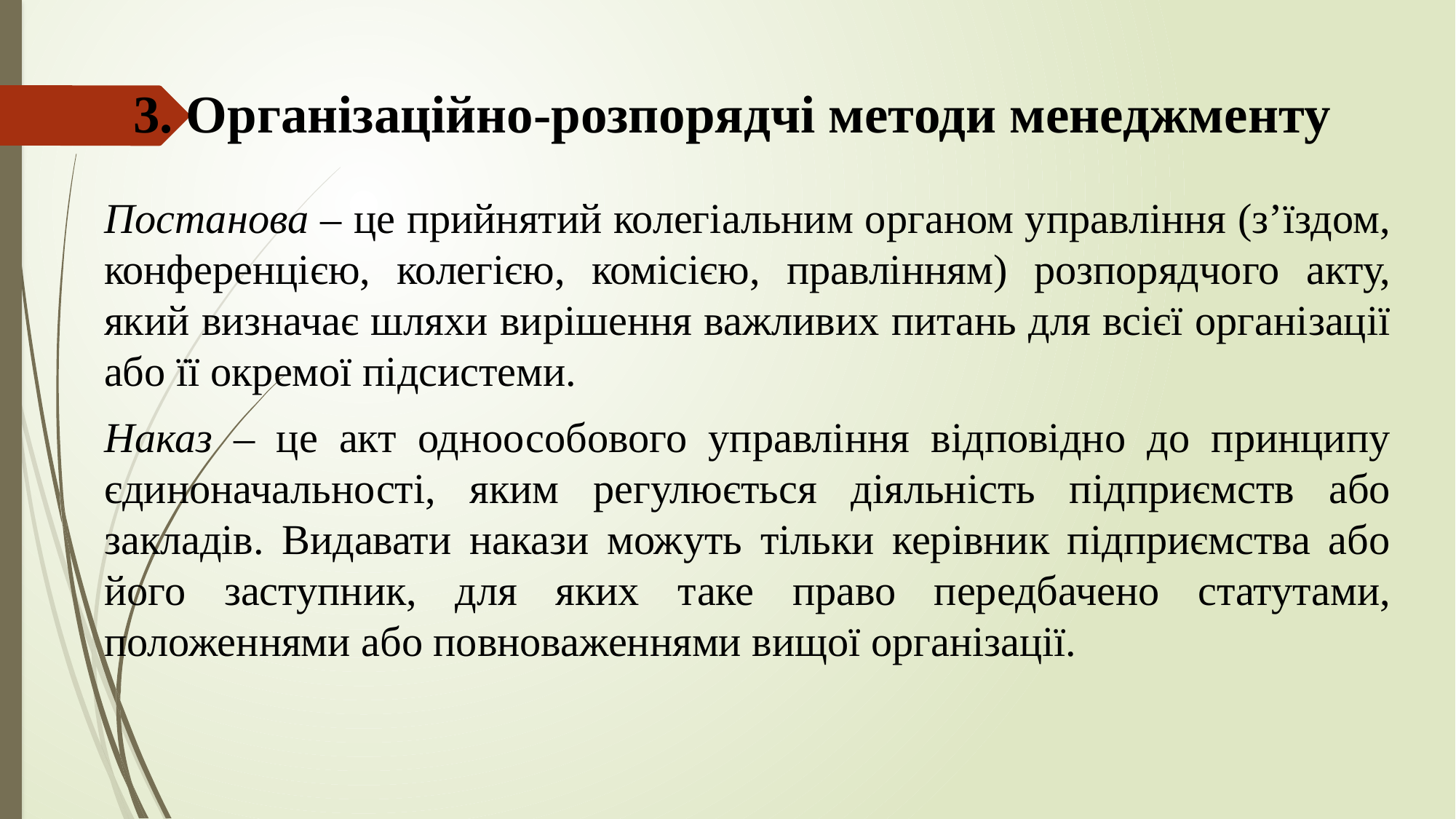

# 3. Організаційно-розпорядчі методи менеджменту
Постанова – це прийнятий колегіальним органом управління (з’їздом, конференцією, колегією, комісією, правлінням) розпорядчого акту, який визначає шляхи вирішення важливих питань для всієї організації або її окремої підсистеми.
Наказ – це акт одноособового управління відповідно до принципу єдиноначальності, яким регулюється діяльність підприємств або закладів. Видавати накази можуть тільки керівник підприємства або його заступник, для яких таке право передбачено статутами, положеннями або повноваженнями вищої організації.